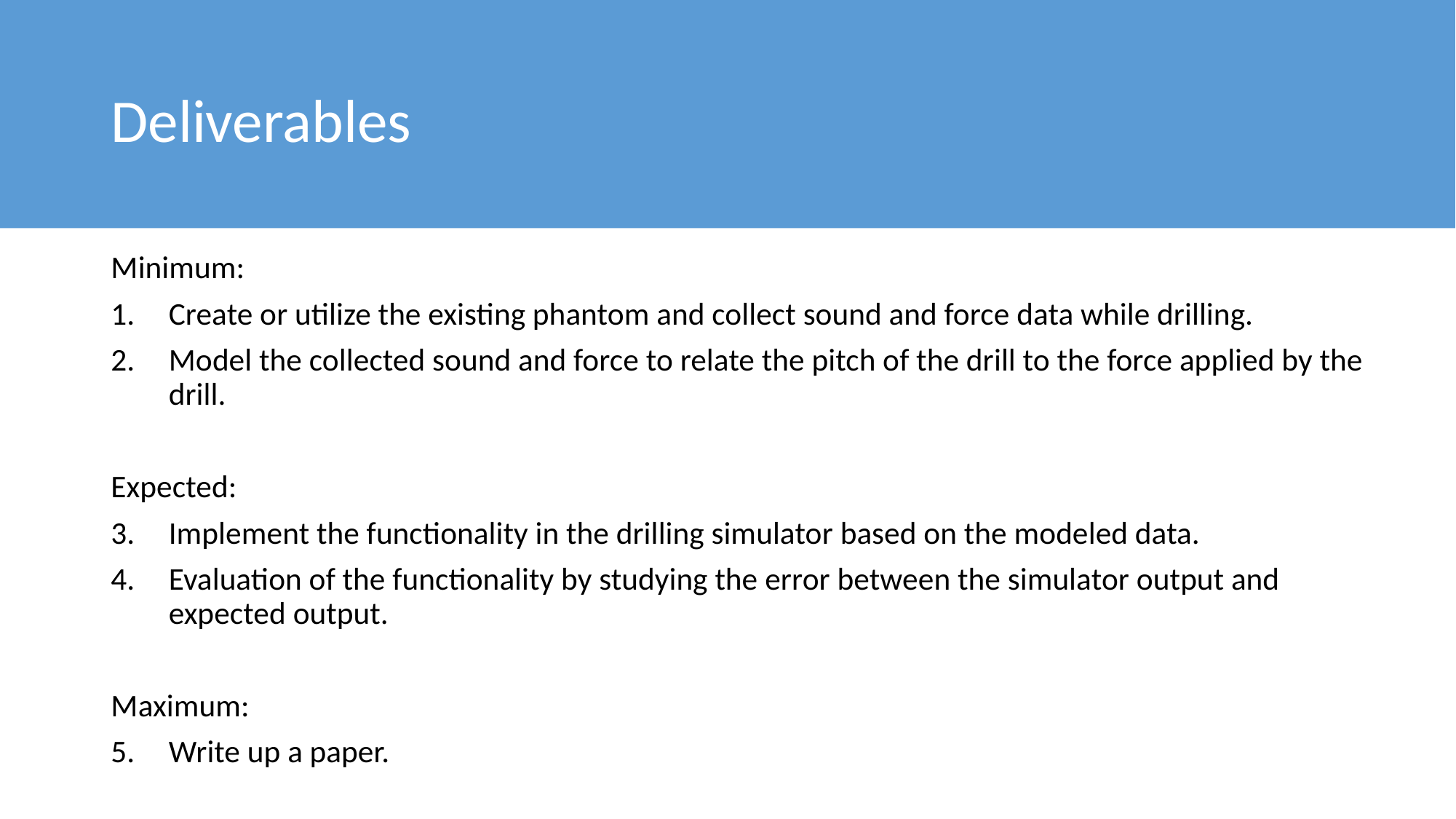

# Deliverables
Minimum:
Create or utilize the existing phantom and collect sound and force data while drilling.
Model the collected sound and force to relate the pitch of the drill to the force applied by the drill.

Expected:
Implement the functionality in the drilling simulator based on the modeled data.
Evaluation of the functionality by studying the error between the simulator output and expected output.

Maximum:
Write up a paper.